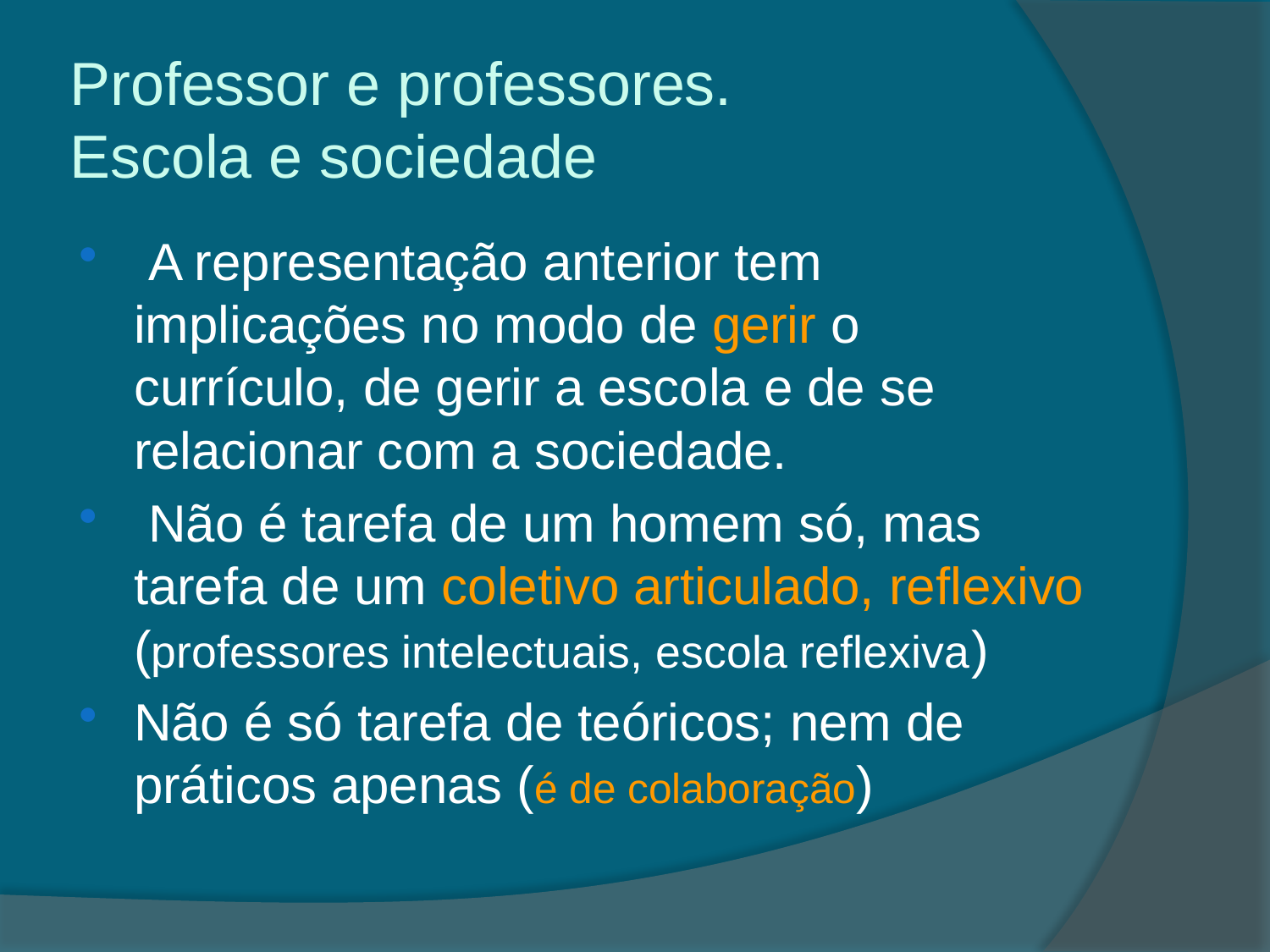

# Professor e professores. Escola e sociedade
 A representação anterior tem implicações no modo de gerir o currículo, de gerir a escola e de se relacionar com a sociedade.
 Não é tarefa de um homem só, mas tarefa de um coletivo articulado, reflexivo (professores intelectuais, escola reflexiva)
Não é só tarefa de teóricos; nem de práticos apenas (é de colaboração)